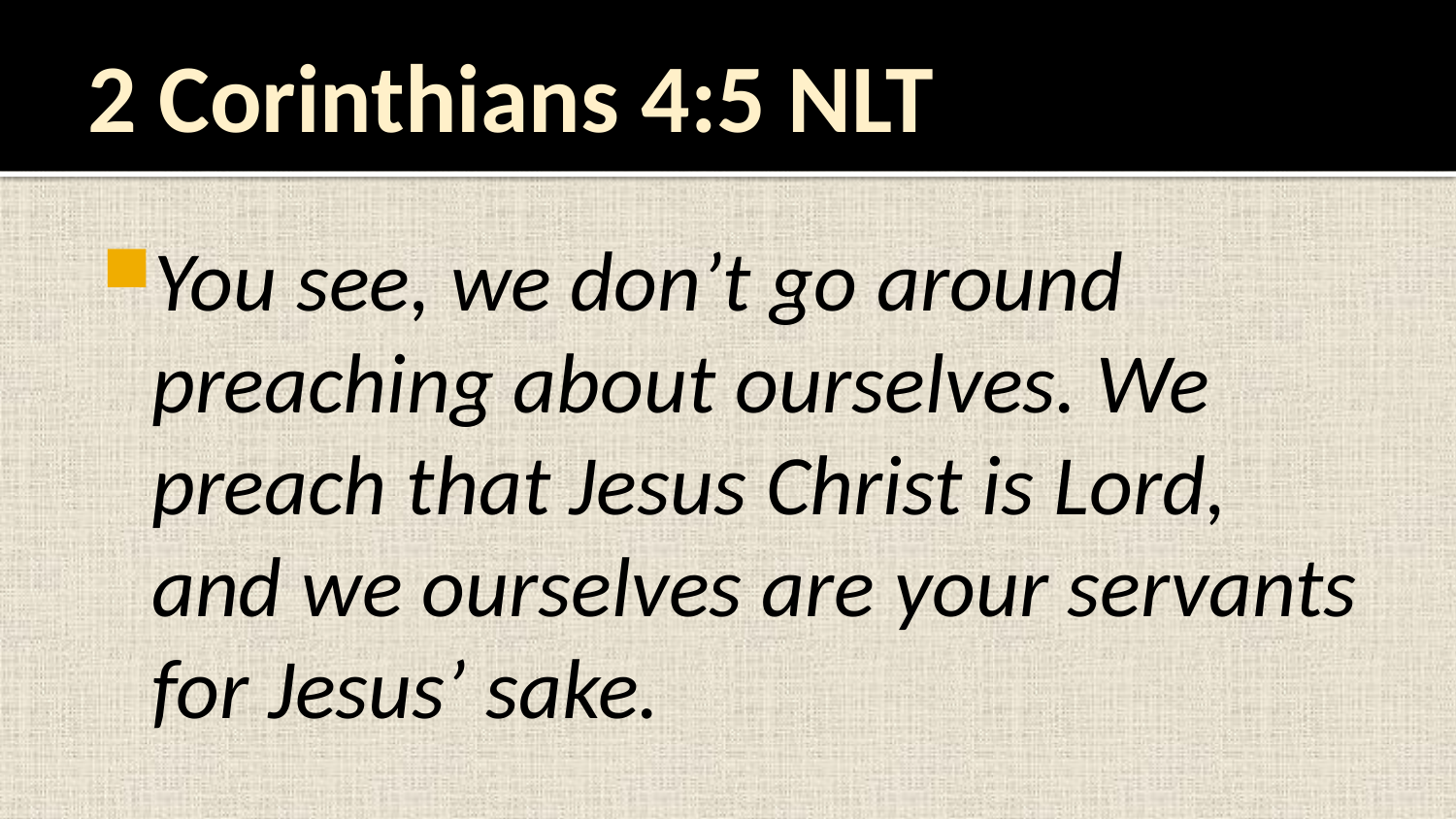

# 2 Corinthians 4:5 NLT
You see, we don’t go around preaching about ourselves. We preach that Jesus Christ is Lord, and we ourselves are your servants for Jesus’ sake.